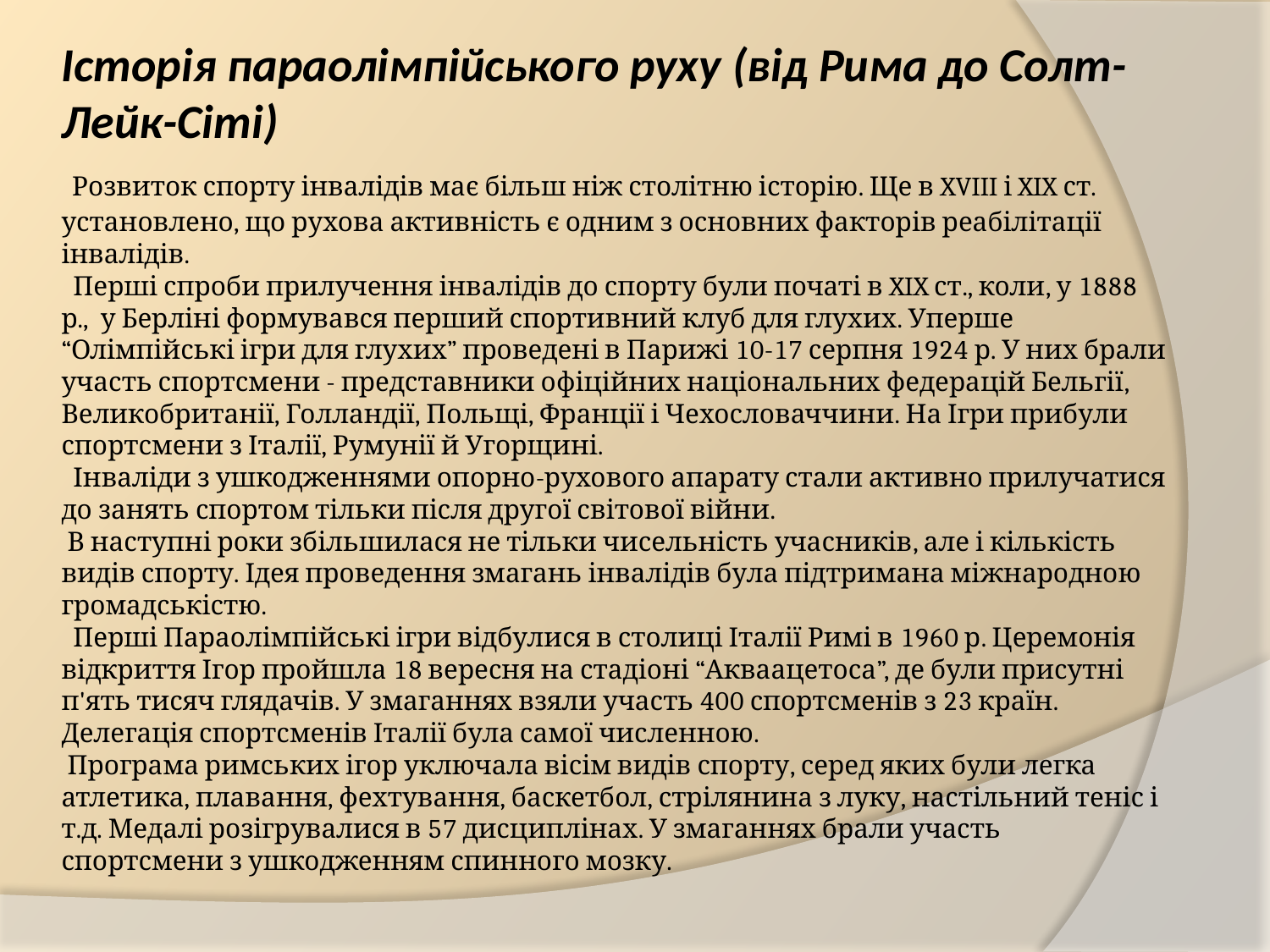

# Історія параолімпійського руху (від Рима до Солт-Лейк-Сіті) Розвиток спорту інвалідів має більш ніж столітню історію. Ще в XVIII і XIX ст. установлено, що рухова активність є одним з основних факторів реабілітації інвалідів. Перші спроби прилучення інвалідів до спорту були початі в XIX ст., коли, у 1888 р.,  у Берліні формувався перший спортивний клуб для глухих. Уперше “Олімпійські ігри для глухих” проведені в Парижі 10-17 серпня 1924 р. У них брали участь спортсмени - представники офіційних національних федерацій Бельгії, Великобританії, Голландії, Польщі, Франції і Чехословаччини. На Ігри прибули спортсмени з Італії, Румунії й Угорщині. Інваліди з ушкодженнями опорно-рухового апарату стали активно прилучатися до занять спортом тільки після другої світової війни. В наступні роки збільшилася не тільки чисельність учасників, але і кількість видів спорту. Ідея проведення змагань інвалідів була підтримана міжнародною громадськістю. Перші Параолімпійські ігри відбулися в столиці Італії Римі в 1960 р. Церемонія відкриття Ігор пройшла 18 вересня на стадіоні “Акваацетоса”, де були присутні п'ять тисяч глядачів. У змаганнях взяли участь 400 спортсменів з 23 країн. Делегація спортсменів Італії була самої численною. Програма римських ігор уключала вісім видів спорту, серед яких були легка атлетика, плавання, фехтування, баскетбол, стрілянина з луку, настільний теніс і т.д. Медалі розігрувалися в 57 дисциплінах. У змаганнях брали участь спортсмени з ушкодженням спинного мозку.